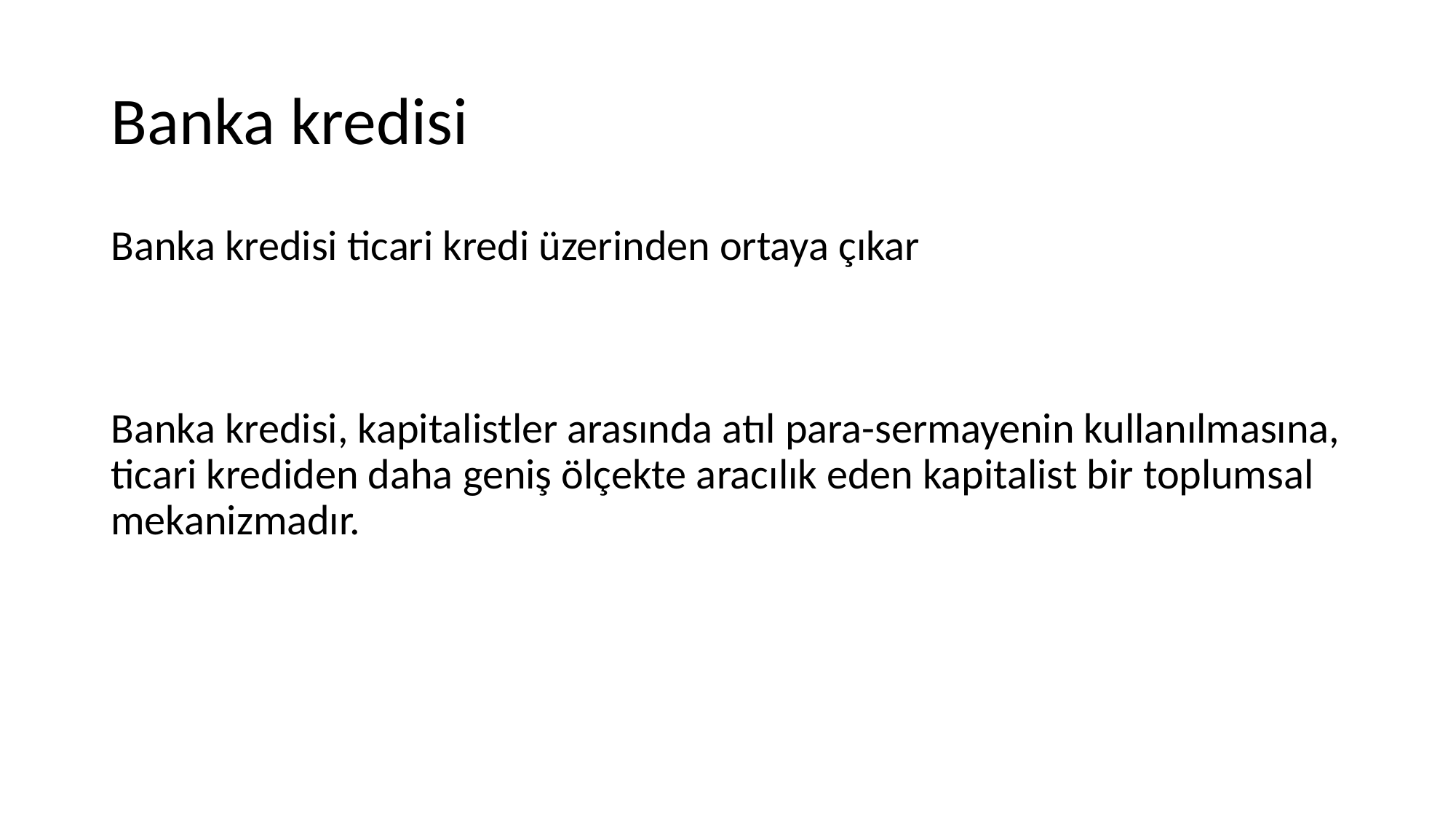

# Banka kredisi
Banka kredisi ticari kredi üzerinden ortaya çıkar

Banka kredisi, kapitalistler arasında atıl para-sermayenin kullanılmasına, ticari krediden daha geniş ölçekte aracılık eden kapitalist bir toplumsal mekanizmadır.